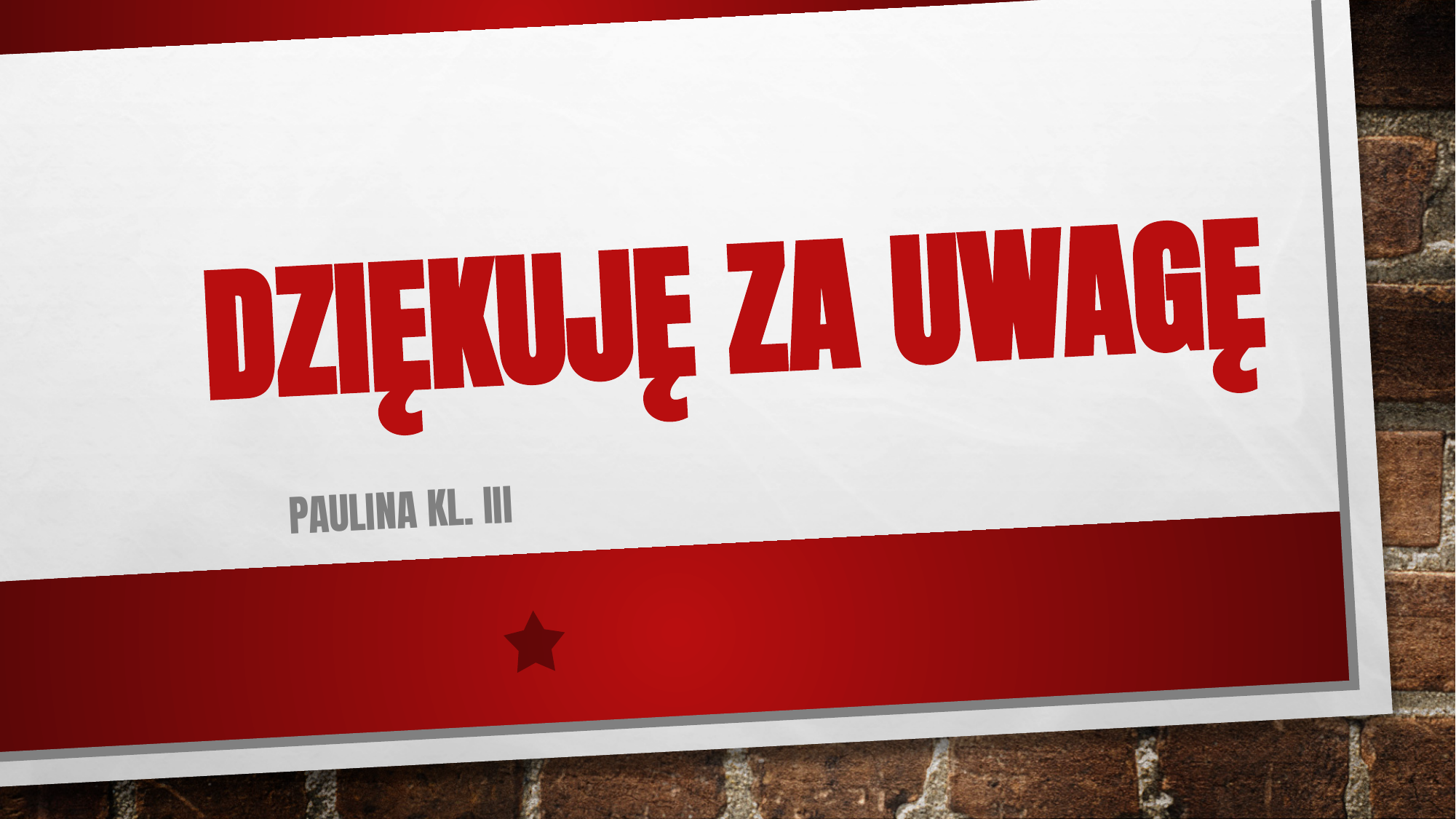

# Dziękuję za uwagę
Paulina kl. III